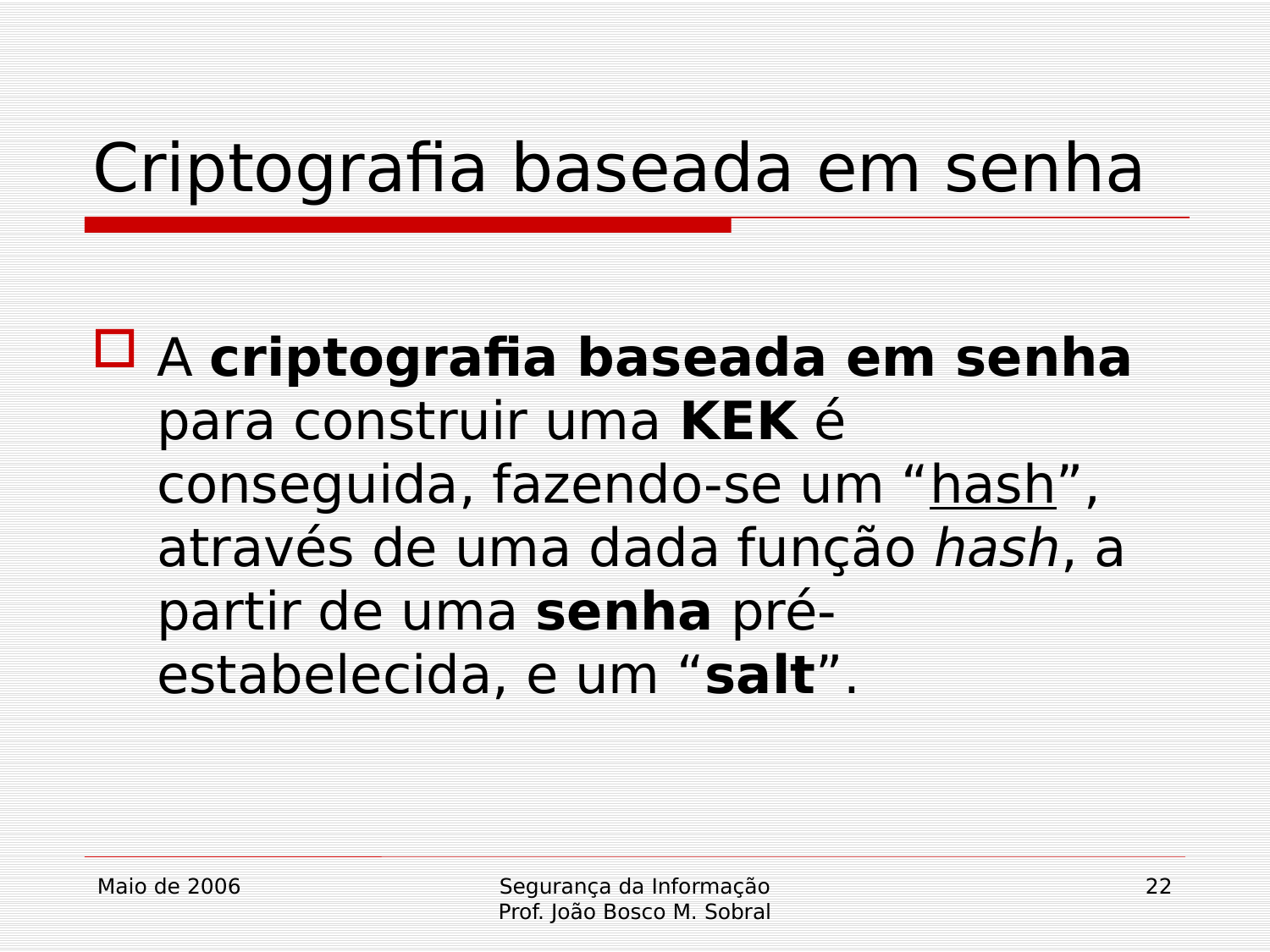

# Criptografia baseada em senha

A criptografia baseada em senha para construir uma KEK é conseguida, fazendo-se um “hash”, através de uma dada função hash, a partir de uma senha pré-estabelecida, e um “salt”.
Maio de 2006
Segurança da Informação
Prof. João Bosco M. Sobral
22